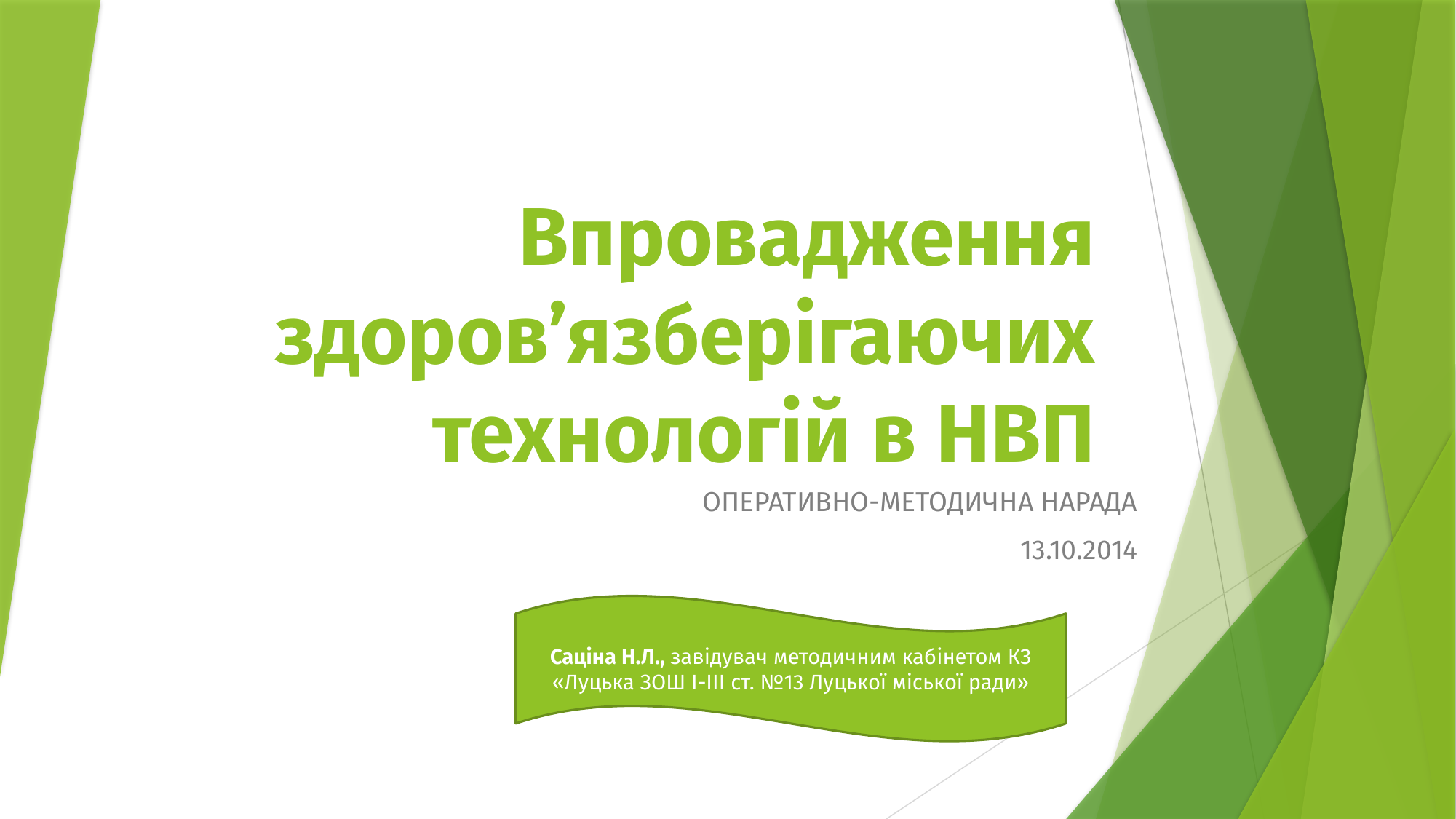

# Впровадження здоров’язберігаючих технологій в НВП
ОПЕРАТИВНО-МЕТОДИЧНА НАРАДА
13.10.2014
Саціна Н.Л., завідувач методичним кабінетом КЗ «Луцька ЗОШ І-ІІІ ст. №13 Луцької міської ради»